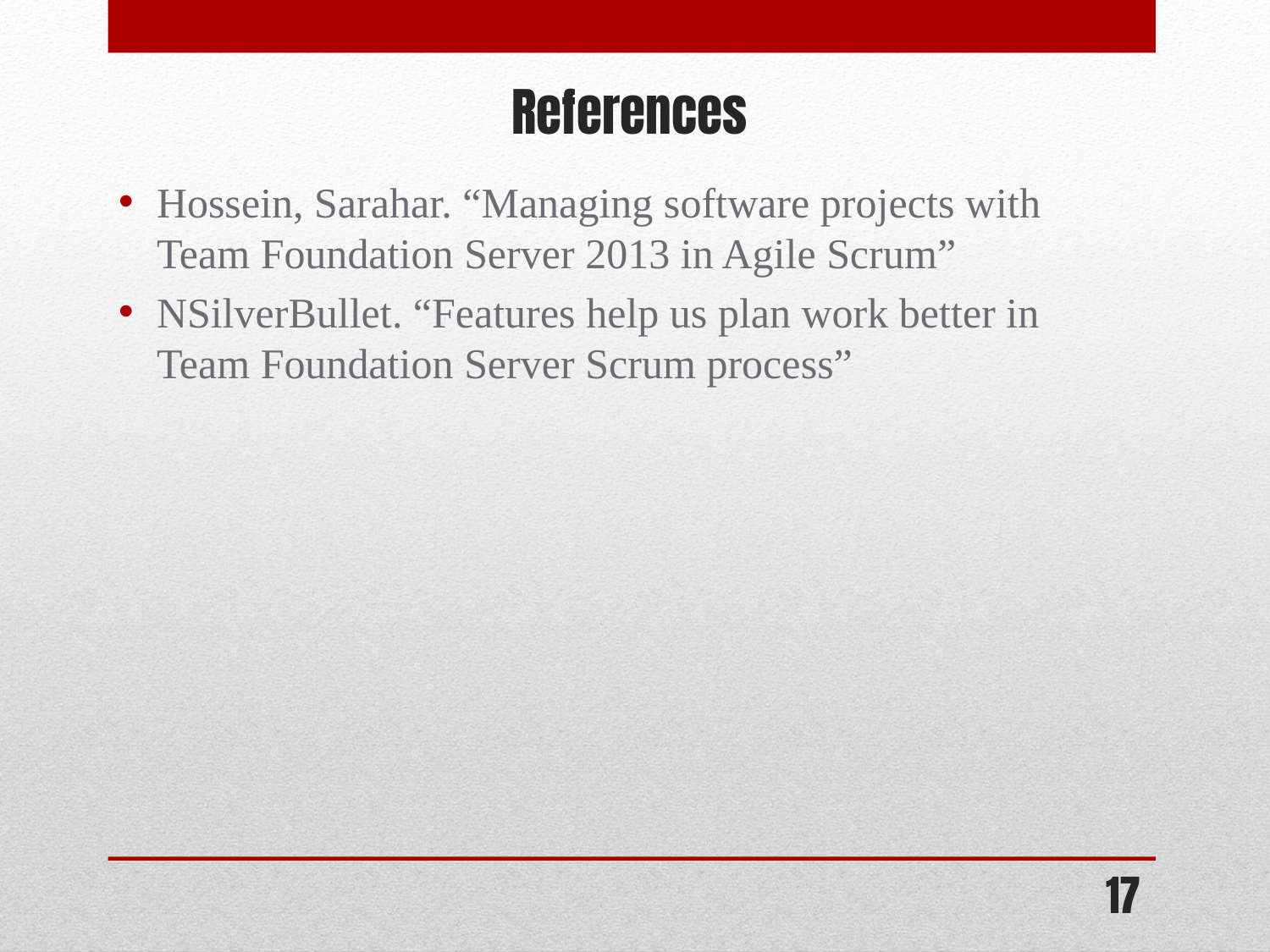

# References
Hossein, Sarahar. “Managing software projects with Team Foundation Server 2013 in Agile Scrum”
NSilverBullet. “Features help us plan work better in Team Foundation Server Scrum process”

17